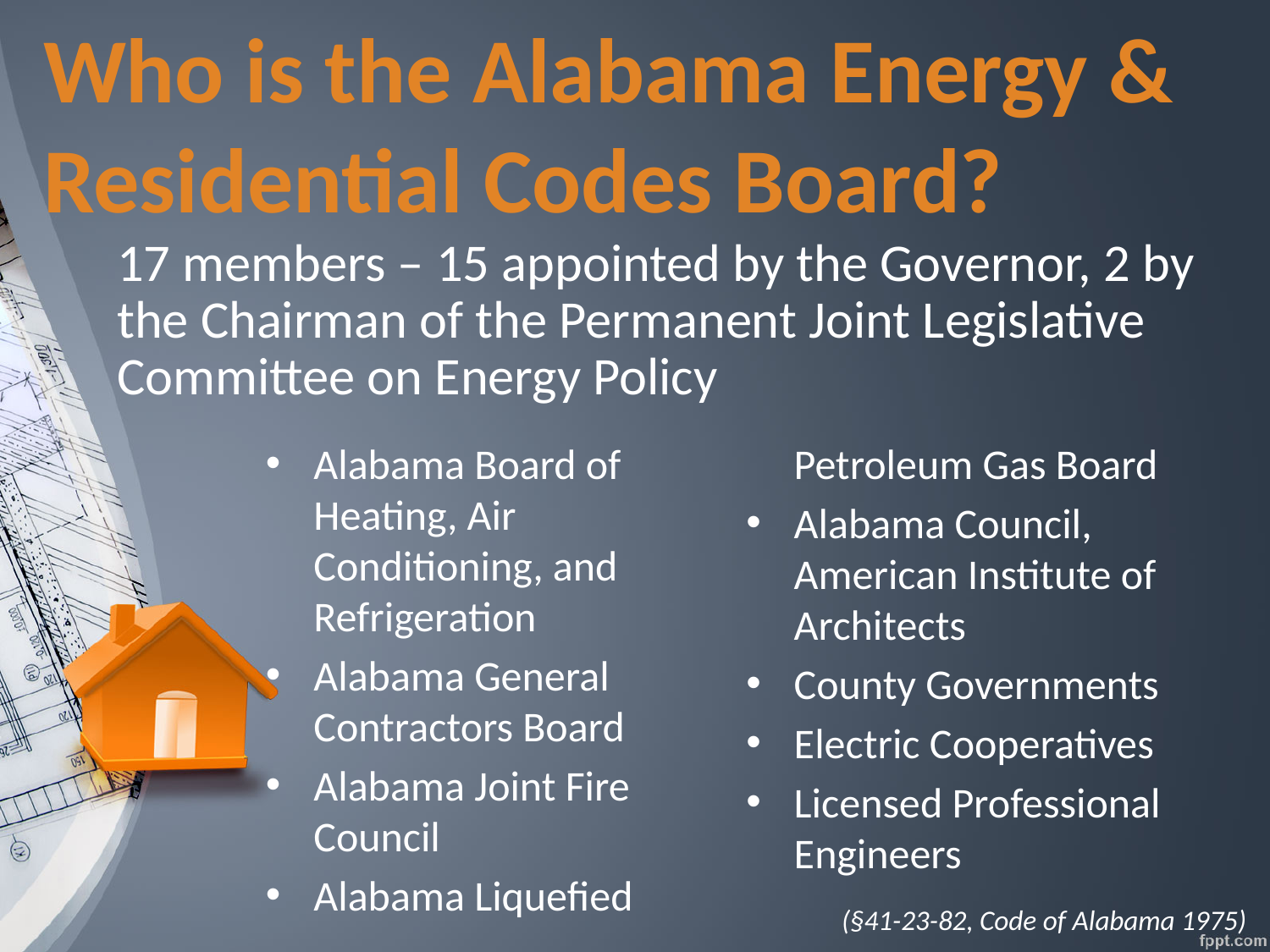

# Who is the Alabama Energy & Residential Codes Board?
17 members – 15 appointed by the Governor, 2 by the Chairman of the Permanent Joint Legislative Committee on Energy Policy
Alabama Board of Heating, Air Conditioning, and Refrigeration
Alabama General Contractors Board
Alabama Joint Fire Council
Alabama Liquefied Petroleum Gas Board
Alabama Council, American Institute of Architects
County Governments
Electric Cooperatives
Licensed Professional Engineers
(§41-23-82, Code of Alabama 1975)